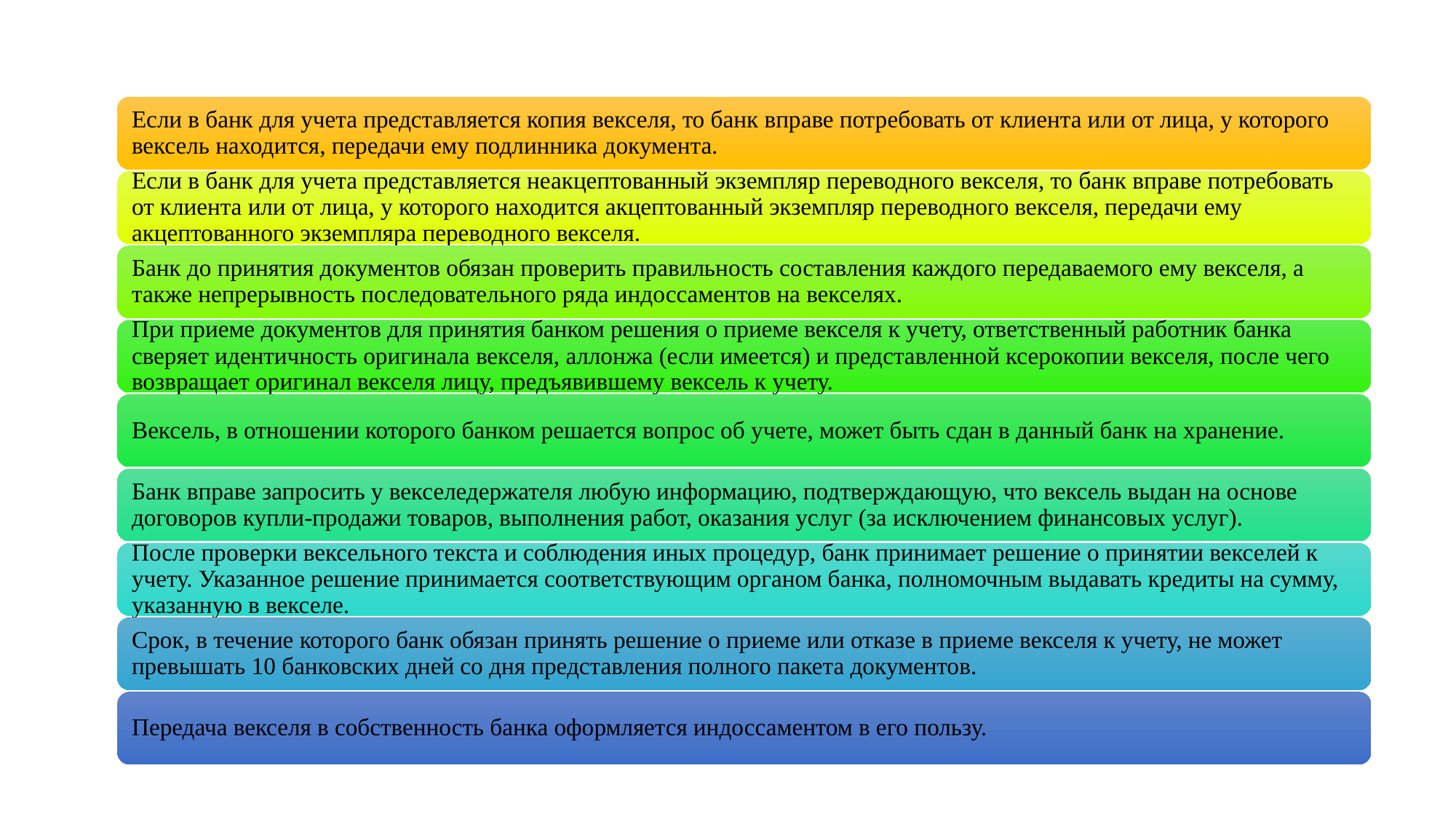

Если в банк для учета представляется копия векселя, то банк вправе потребовать от клиента или от лица, у которого вексель находится, передачи ему подлинника документа.
Если в банк для учета представляется неакцептованный экземпляр переводного векселя, то банк вправе потребовать от клиента или от лица, у которого находится акцептованный экземпляр переводного векселя, передачи ему акцептованного экземпляра переводного векселя.
Банк до принятия документов обязан проверить правильность составления каждого передаваемого ему векселя, а также непрерывность последовательного ряда индоссаментов на векселях.
При приеме документов для принятия банком решения о приеме векселя к учету, ответственный работник банка сверяет идентичность оригинала векселя, аллонжа (если имеется) и представленной ксерокопии векселя, после чего возвращает оригинал векселя лицу, предъявившему вексель к учету.
Вексель, в отношении которого банком решается вопрос об учете, может быть сдан в данный банк на хранение.
Банк вправе запросить у векселедержателя любую информацию, подтверждающую, что вексель выдан на основе договоров купли-продажи товаров, выполнения работ, оказания услуг (за исключением финансовых услуг).
После проверки вексельного текста и соблюдения иных процедур, банк принимает решение о принятии векселей к учету. Указанное решение принимается соответствующим органом банка, полномочным выдавать кредиты на сумму, указанную в векселе.
Срок, в течение которого банк обязан принять решение о приеме или отказе в приеме векселя к учету, не может превышать 10 банковских дней со дня представления полного пакета документов.
Передача векселя в собственность банка оформляется индоссаментом в его пользу.